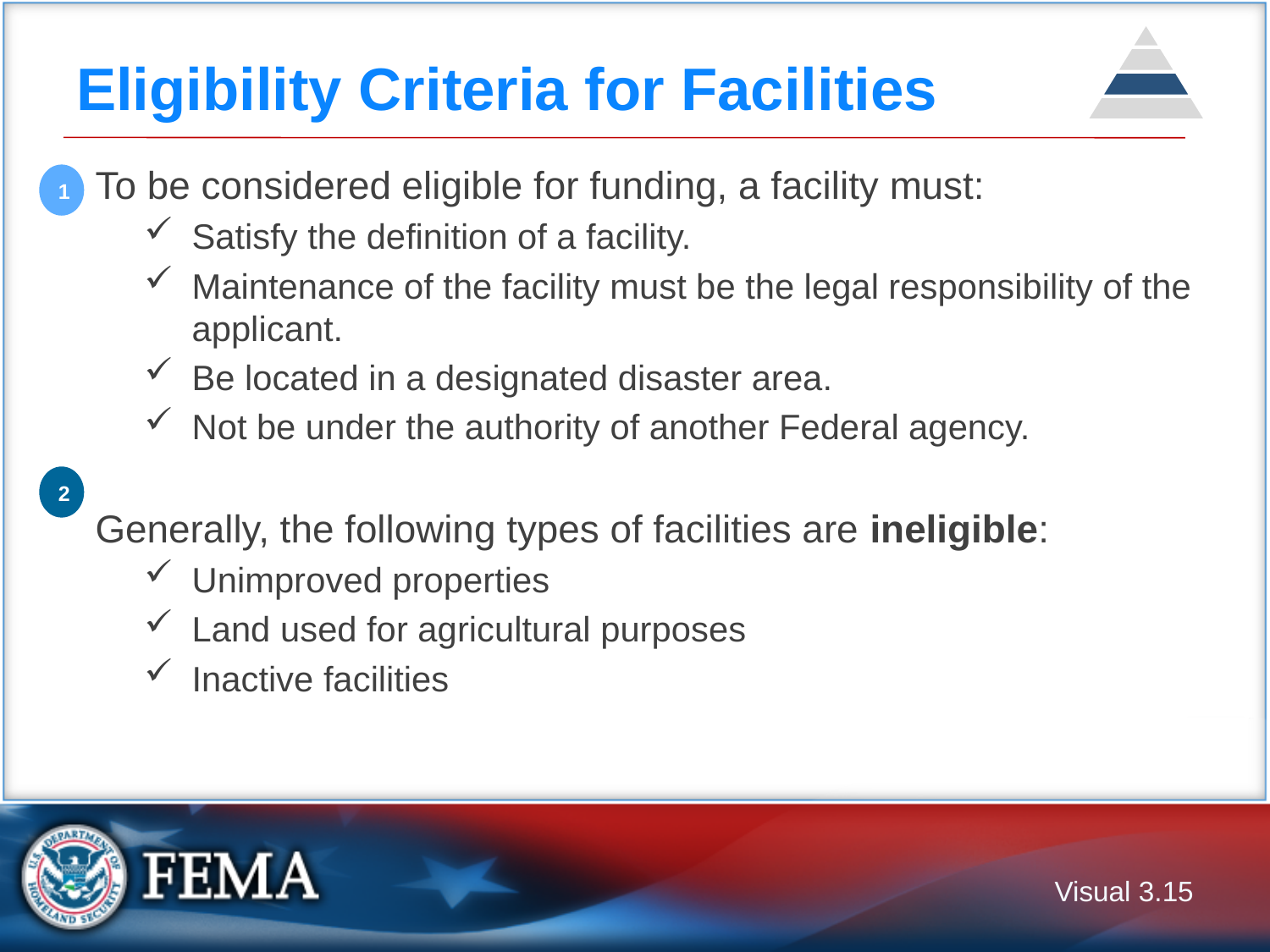

# Eligibility Criteria for Facilities
To be considered eligible for funding, a facility must:
Satisfy the definition of a facility.
Maintenance of the facility must be the legal responsibility of the applicant.
Be located in a designated disaster area.
Not be under the authority of another Federal agency.

Generally, the following types of facilities are ineligible:
Unimproved properties
Land used for agricultural purposes
Inactive facilities
1
2
Visual 3.15